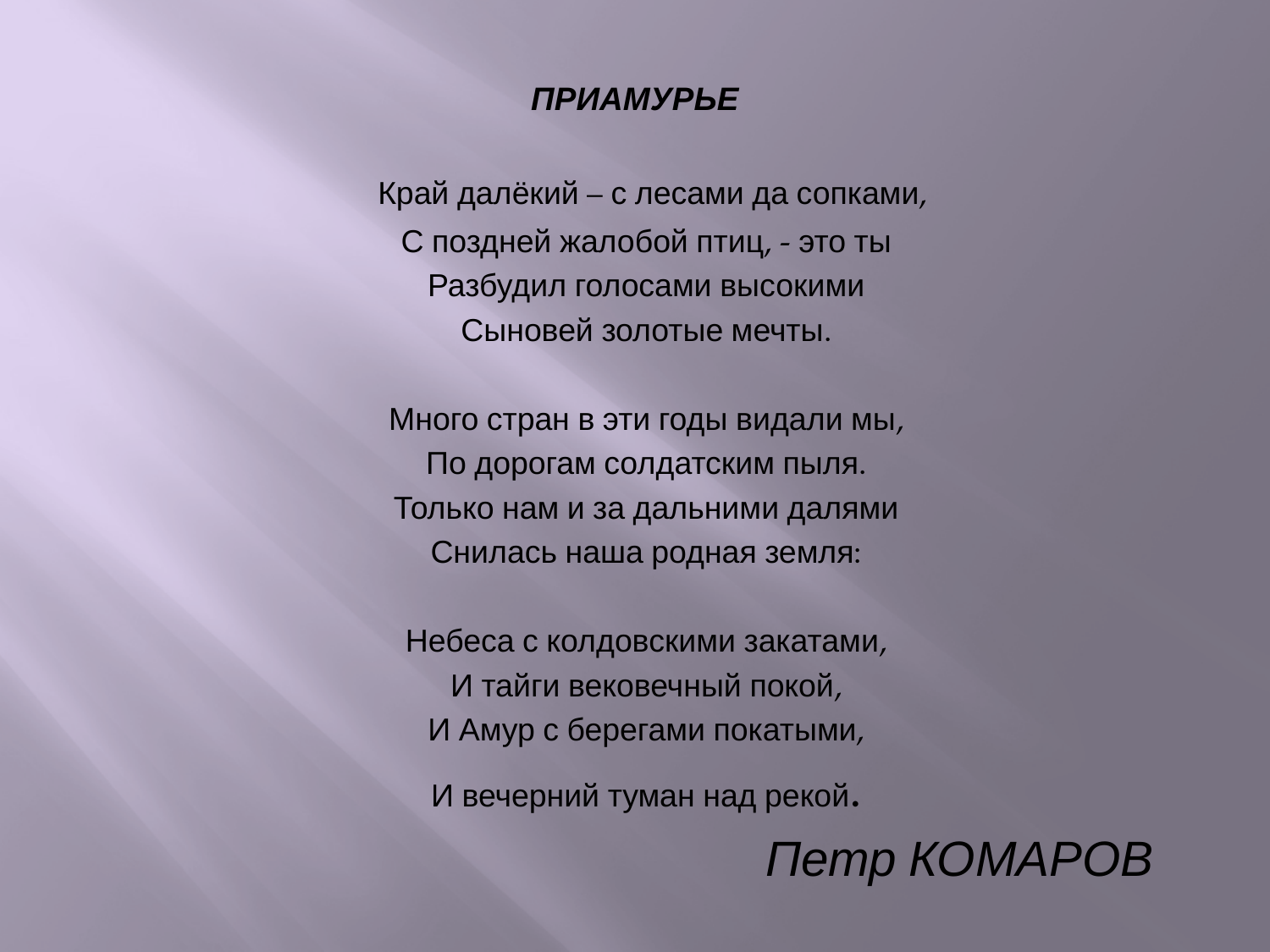

# ПРИАМУРЬЕ
 Край далёкий – с лесами да сопками,
С поздней жалобой птиц, - это ты
Разбудил голосами высокими
Сыновей золотые мечты.

Много стран в эти годы видали мы,
По дорогам солдатским пыля.
Только нам и за дальними далями
Снилась наша родная земля:

Небеса с колдовскими закатами,
И тайги вековечный покой,
И Амур с берегами покатыми,
И вечерний туман над рекой.
                                                   Петр КОМАРОВ